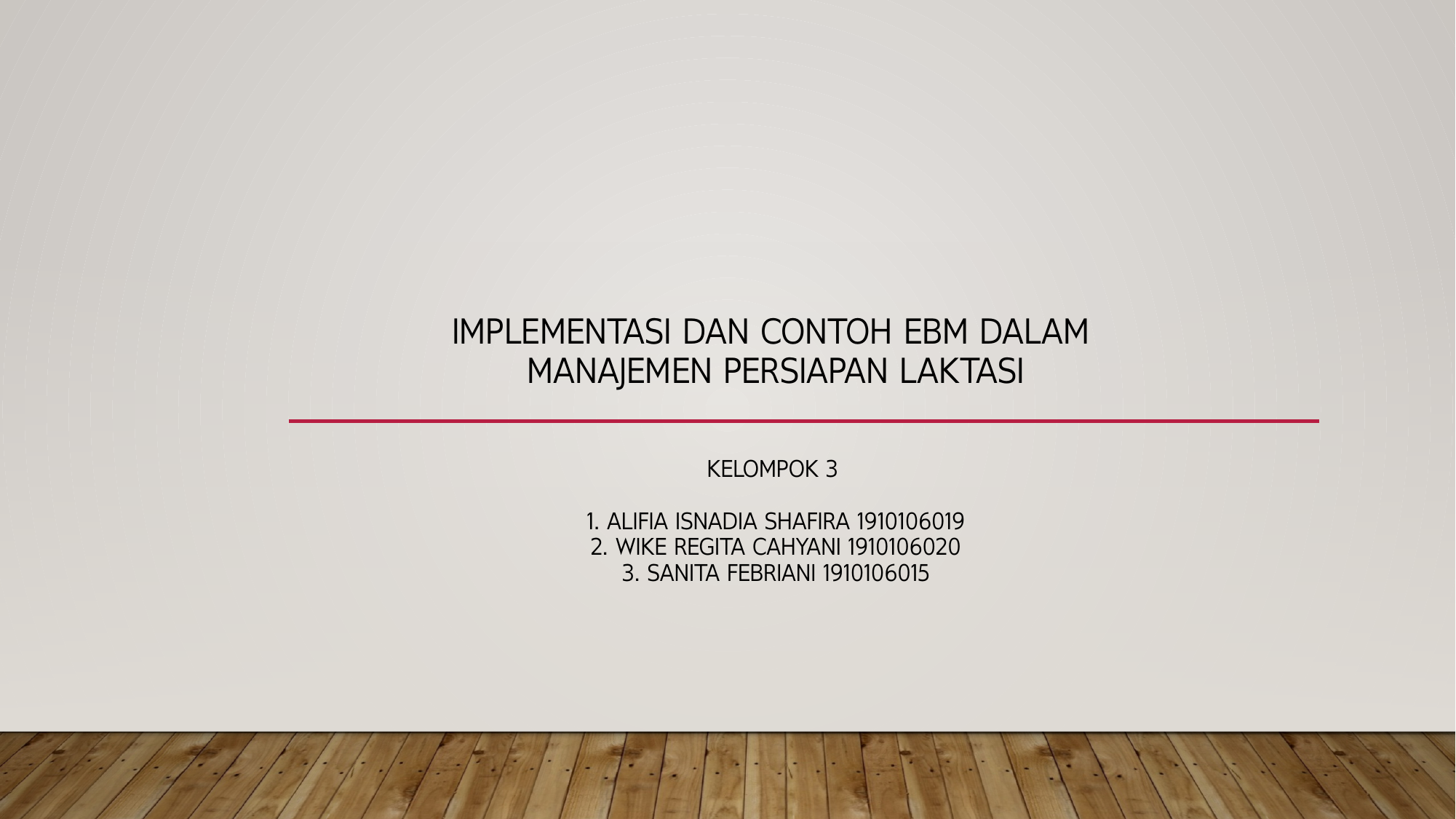

# Implementasi dan contoh ebm dalam manajemen persiapan laktasi Kelompok 3 1. ALIFIA ISNADIA SHAFIRA 1910106019 2. WIKE REGITA CAHYANI 1910106020 3. SANITA FEBRIANI 1910106015